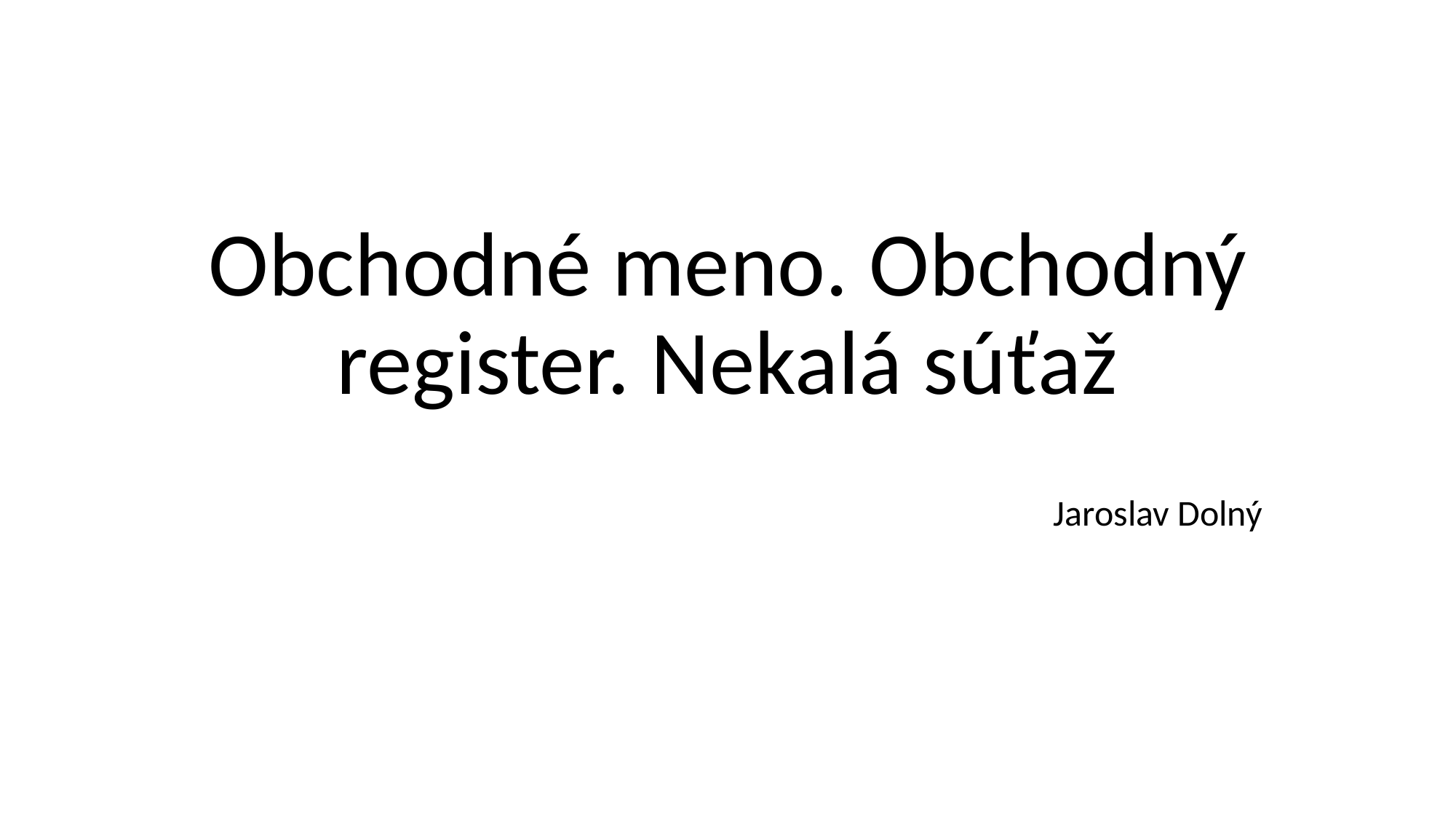

# Obchodné meno. Obchodný register. Nekalá súťaž

Jaroslav Dolný